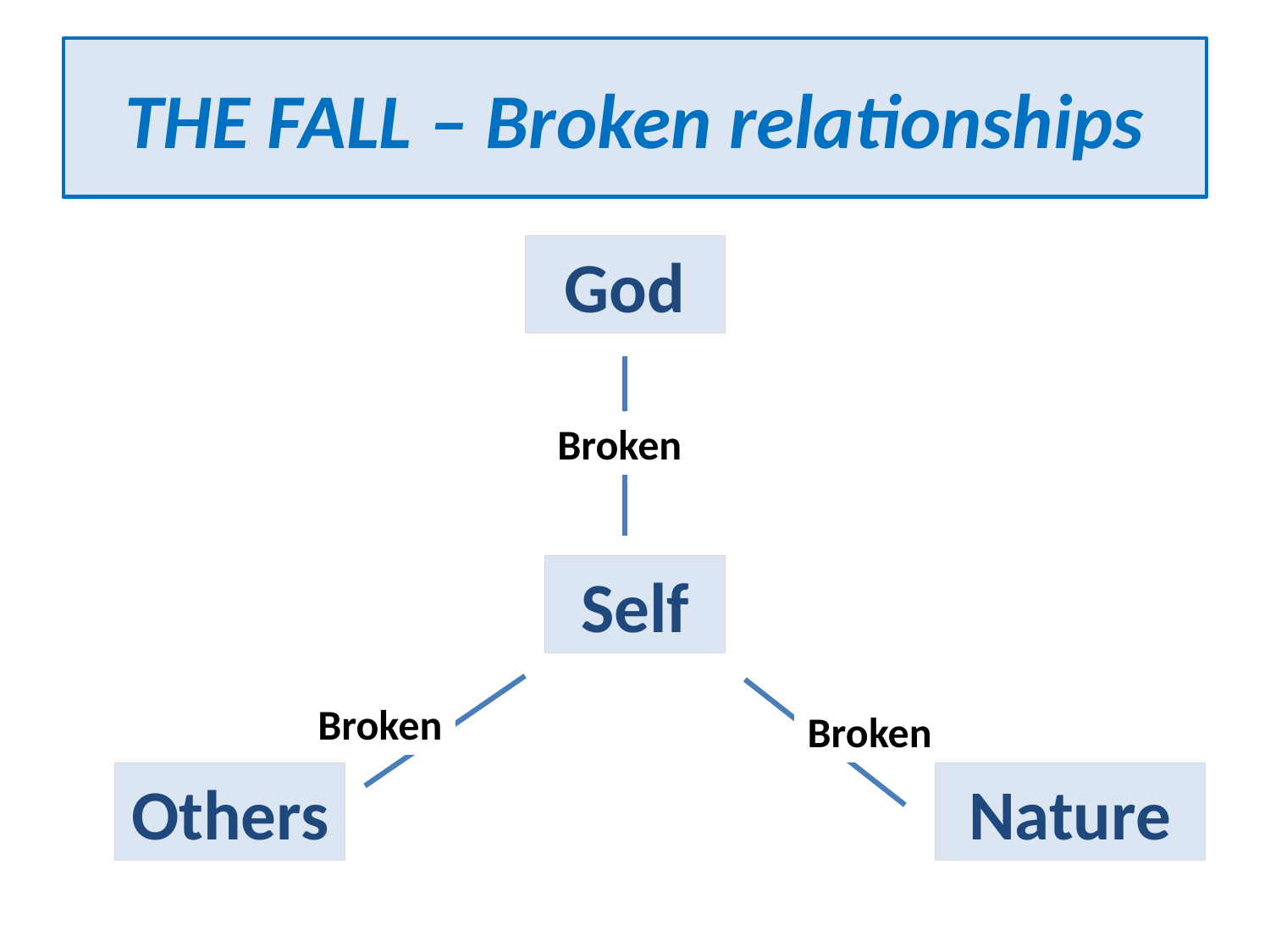

# THE FALL – Broken relationships
God
Broken
Self
Broken
Broken
Others
Nature